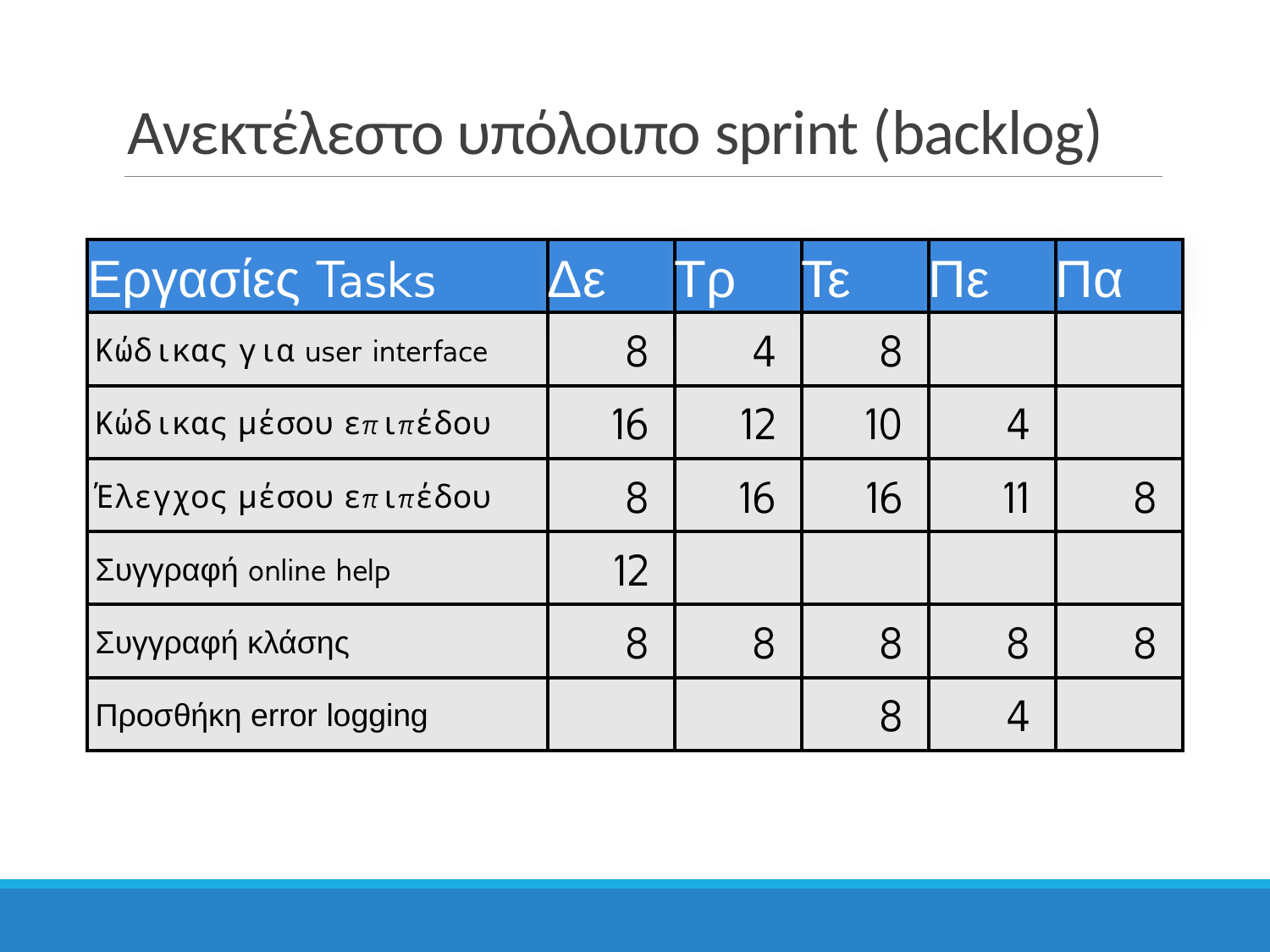

# Ανεκτέλεστο υπόλοιπο sprint (backlog)
Εργασίες Tasks
Δε
Τρ
Τε
Πε
Πα
Κώδικας για user interface
8
10
16

8
Προσθήκη error logging

8
8
16
8
12
8
4
12
16

8

4
11

8
4

8

8

Κώδικας μέσου επιπέδου
Έλεγχος μέσου επιπέδου
Συγγραφή online help
Συγγραφή κλάσης